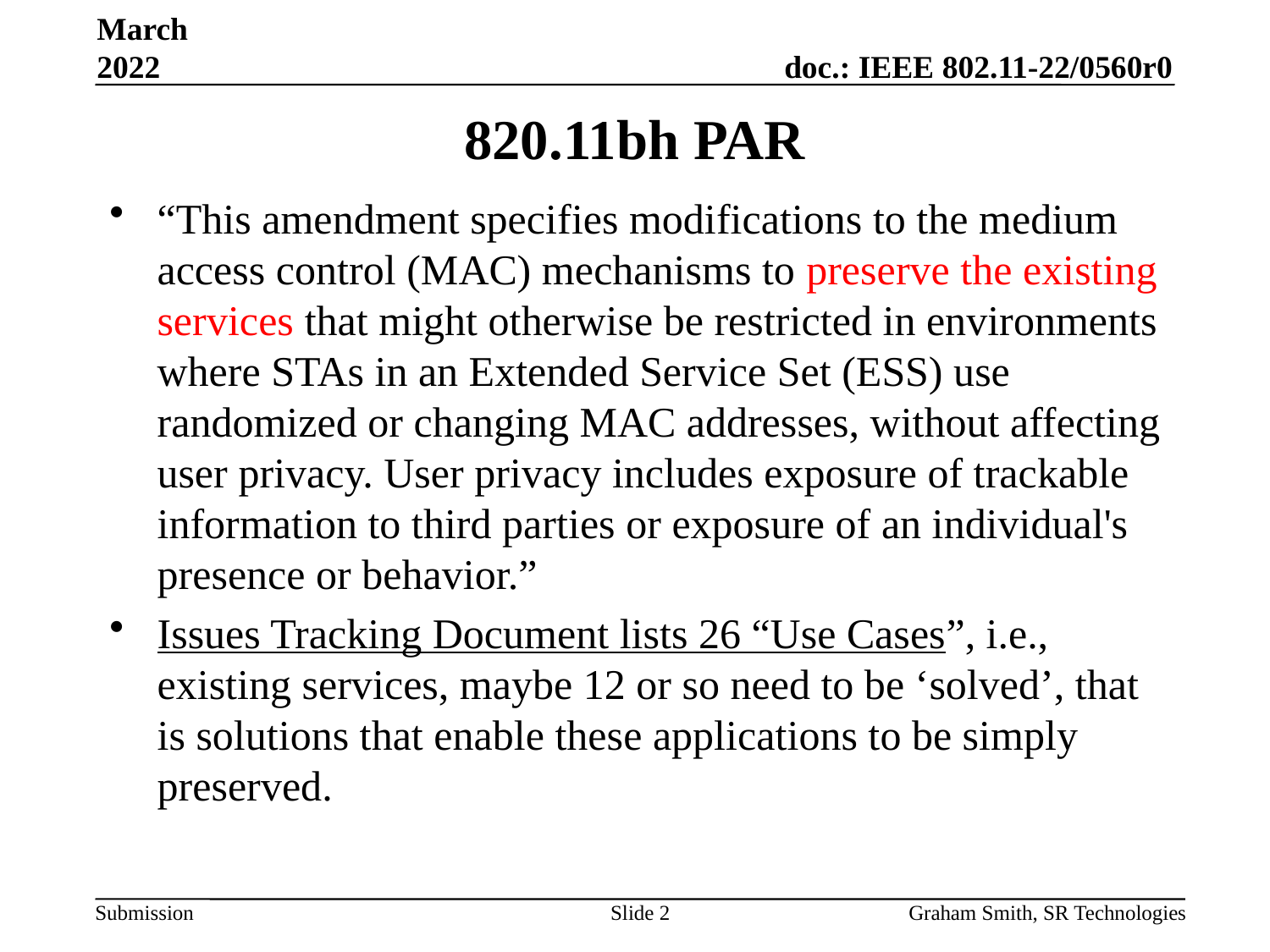

March 2022
# 820.11bh PAR
“This amendment specifies modifications to the medium access control (MAC) mechanisms to preserve the existing services that might otherwise be restricted in environments where STAs in an Extended Service Set (ESS) use randomized or changing MAC addresses, without affecting user privacy. User privacy includes exposure of trackable information to third parties or exposure of an individual's presence or behavior.”
Issues Tracking Document lists 26 “Use Cases”, i.e., existing services, maybe 12 or so need to be ‘solved’, that is solutions that enable these applications to be simply preserved.
Slide 2
Graham Smith, SR Technologies